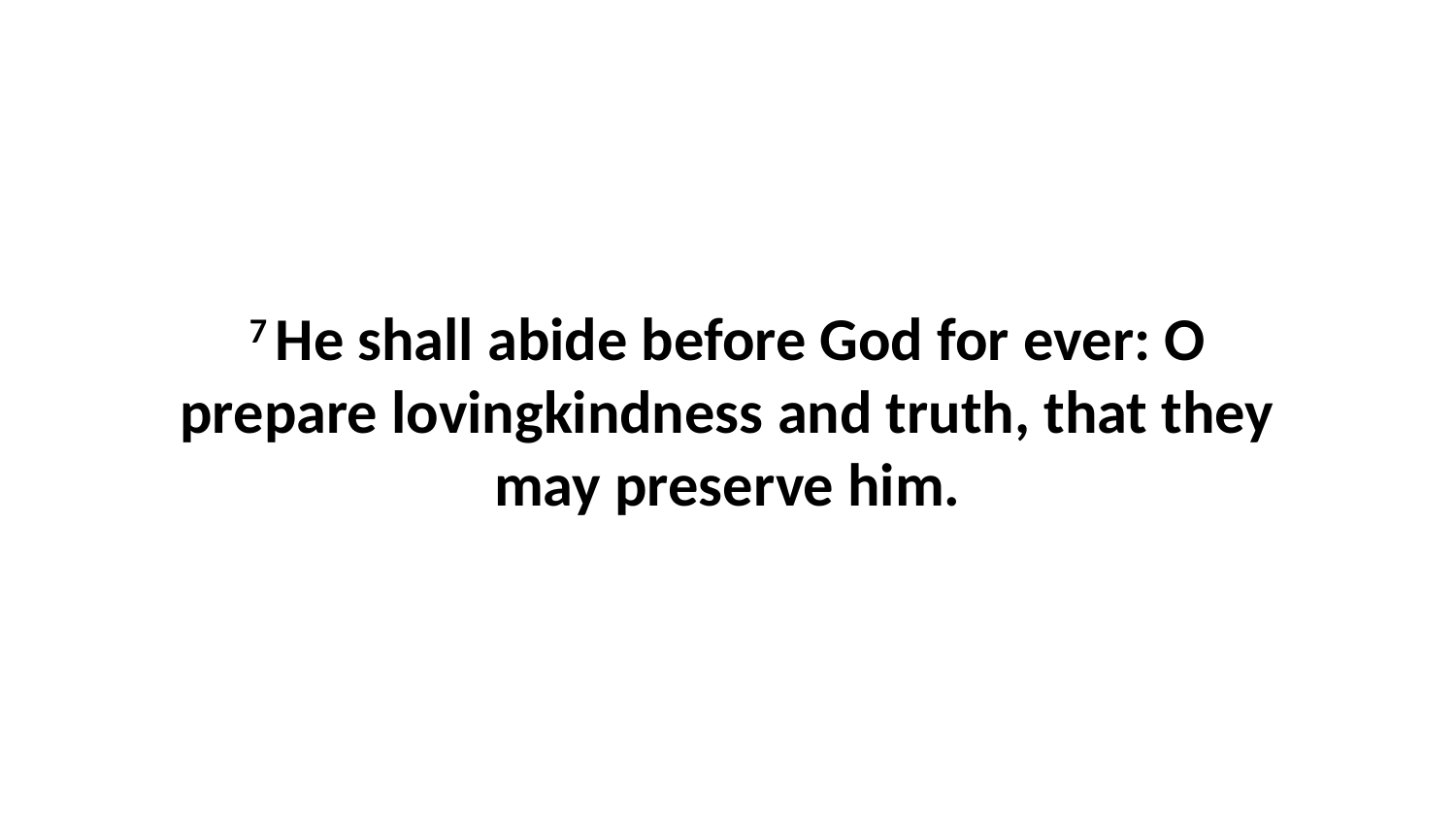

7 He shall abide before God for ever: O prepare lovingkindness and truth, that they may preserve him.